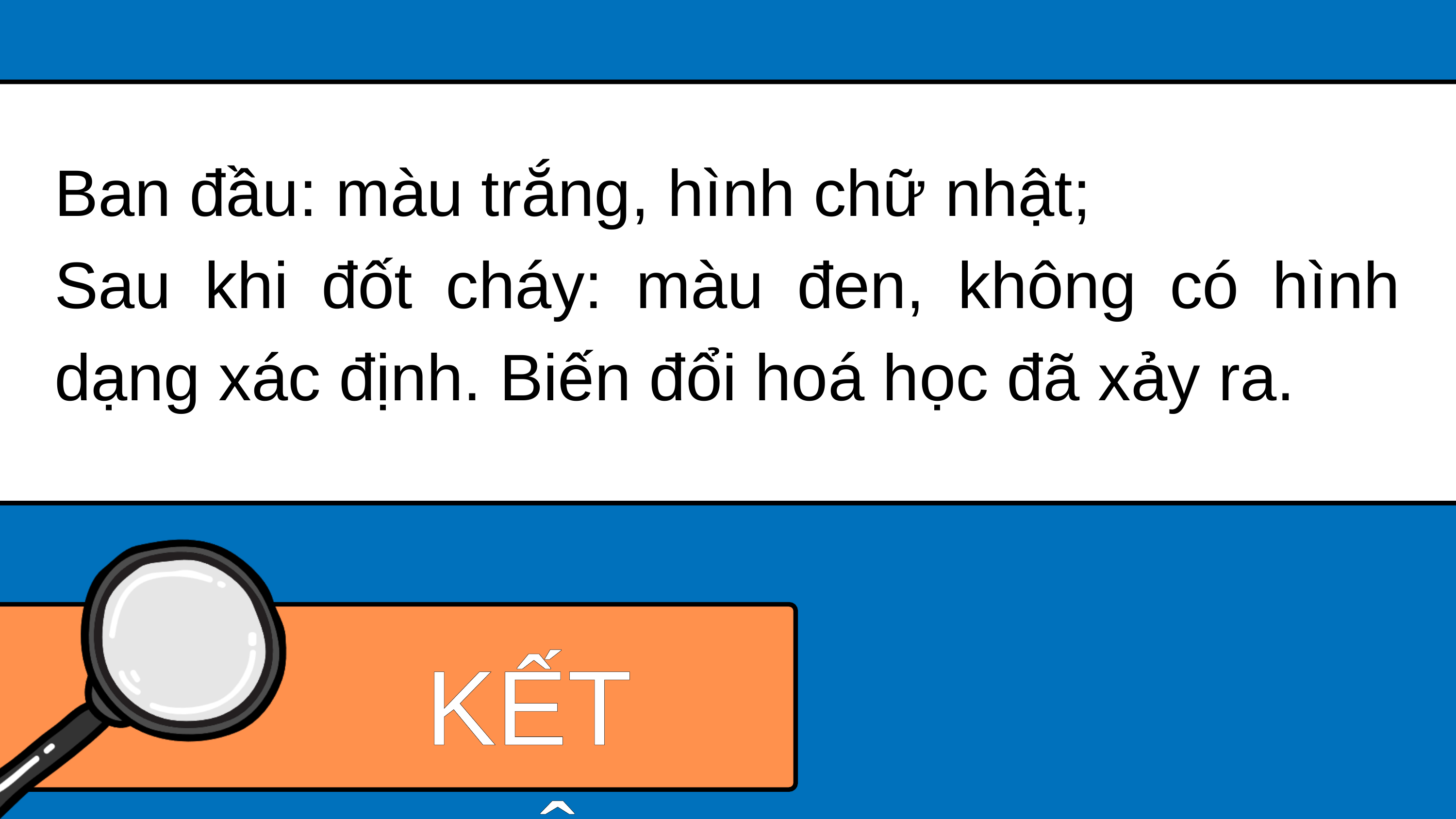

Ban đầu: màu trắng, hình chữ nhật;
Sau khi đốt cháy: màu đen, không có hình dạng xác định. Biến đổi hoá học đã xảy ra.

KẾT LUẬN